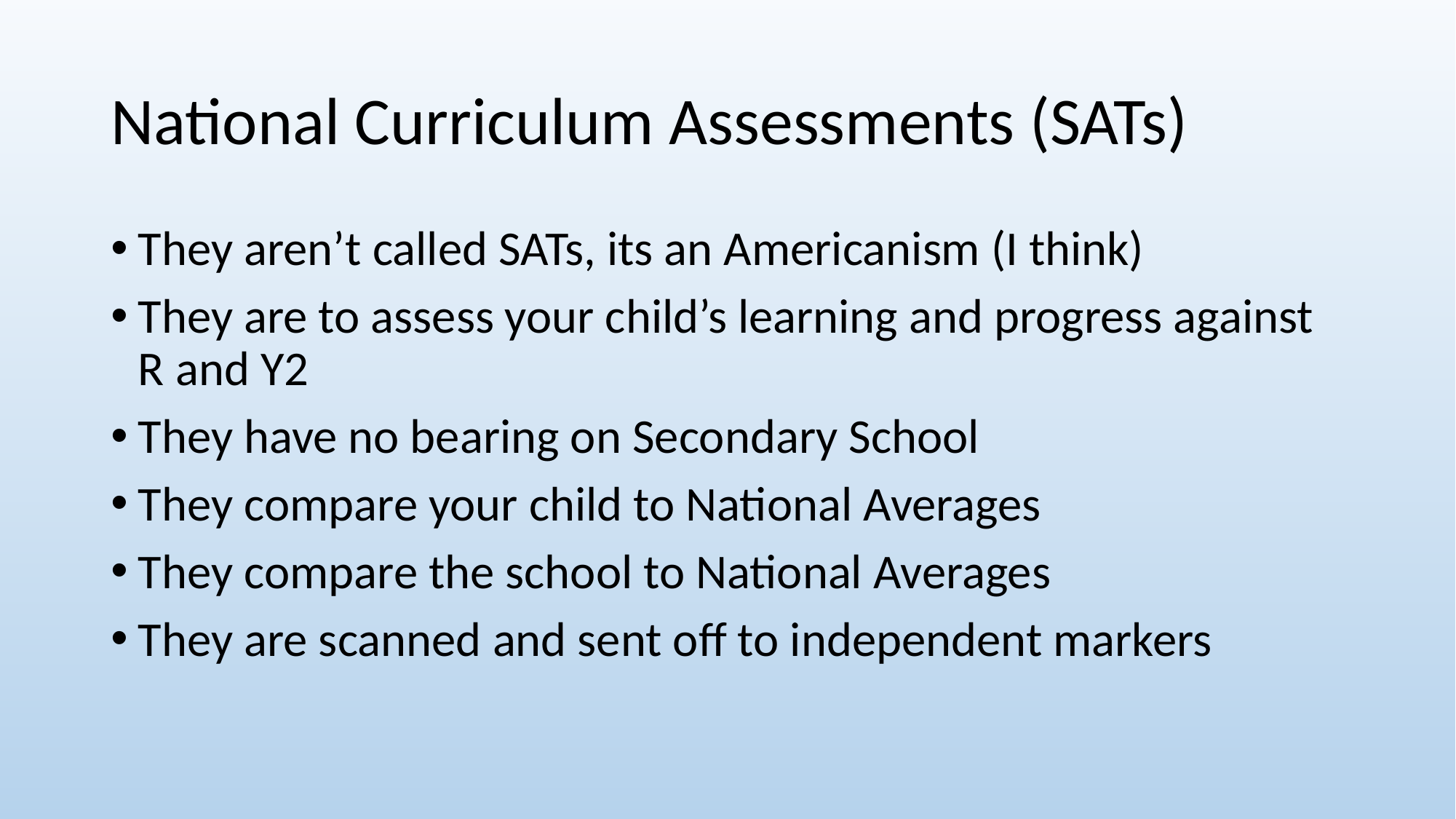

# National Curriculum Assessments (SATs)
They aren’t called SATs, its an Americanism (I think)
They are to assess your child’s learning and progress against R and Y2
They have no bearing on Secondary School
They compare your child to National Averages
They compare the school to National Averages
They are scanned and sent off to independent markers